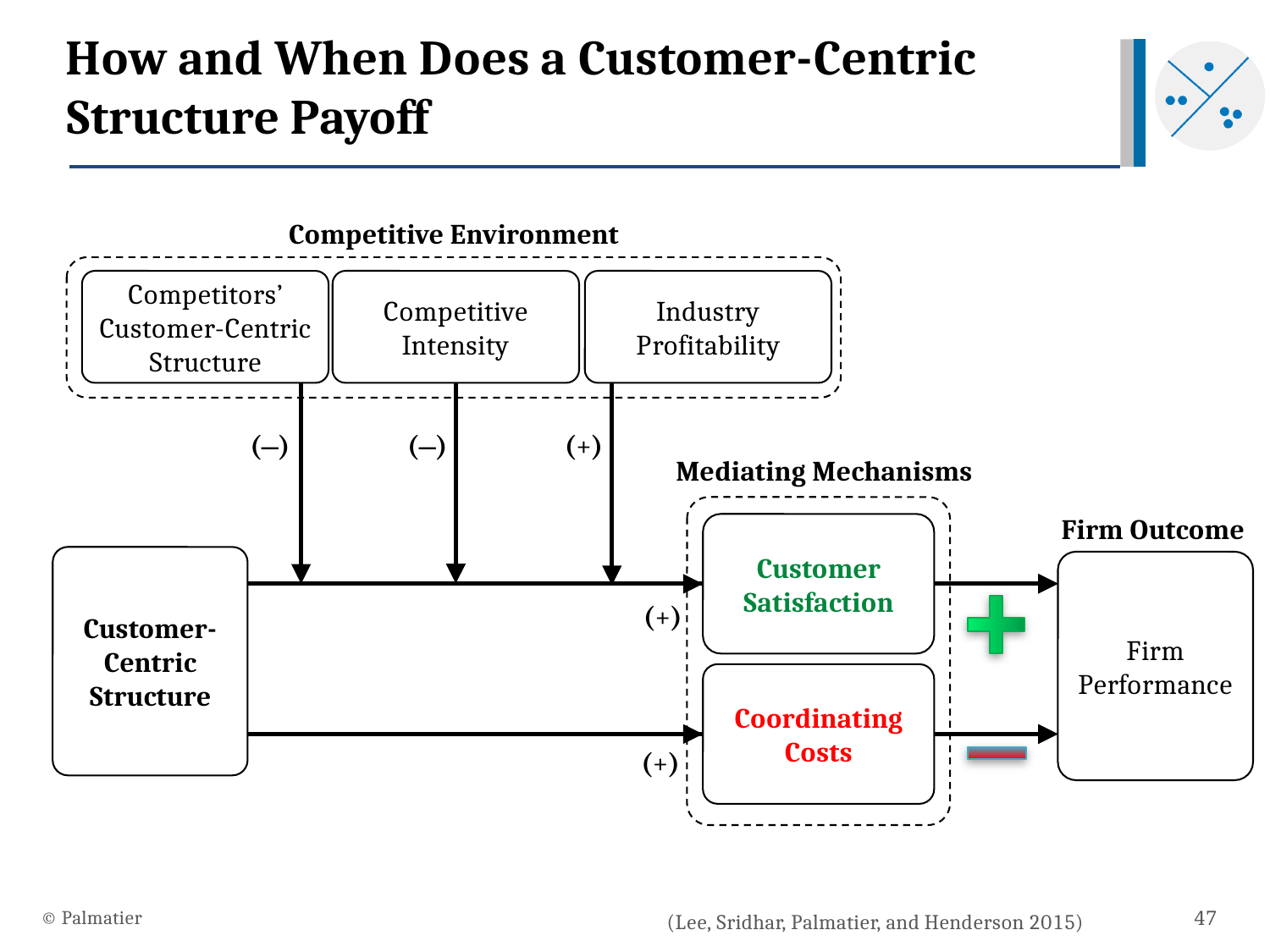

# How and When Does a Customer-Centric Structure Payoff
Competitive Environment

Competitors’ Customer-Centric Structure
Competitive Intensity
Industry
Profitability
(⎼)
(⎼)
(+)
Mediating Mechanisms

Customer Satisfaction

Coordinating Costs

(+)
(+)
Firm Outcome
Customer-Centric Structure
Firm Performance
© Palmatier
47
(Lee, Sridhar, Palmatier, and Henderson 2015)